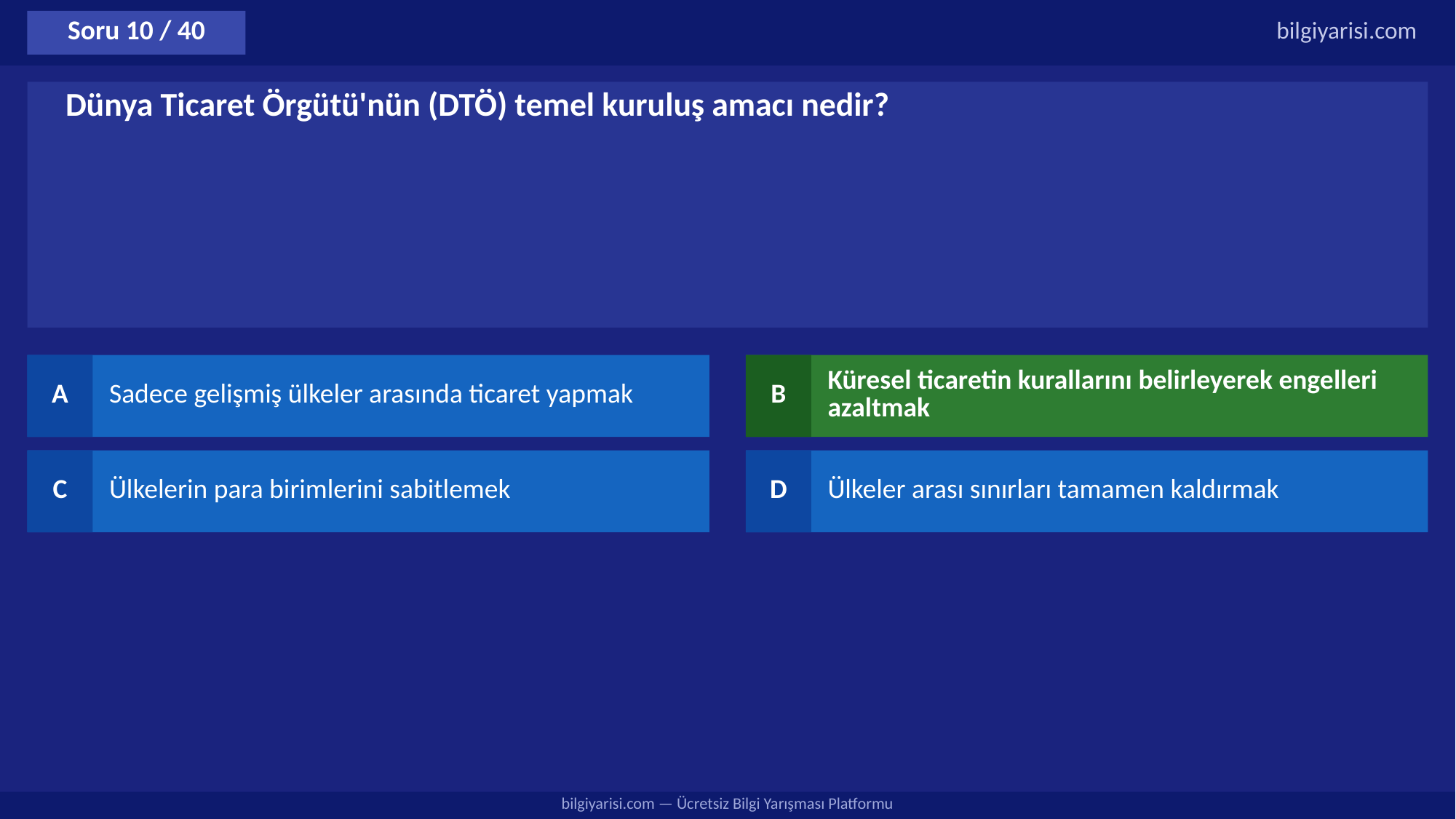

Soru 10 / 40
bilgiyarisi.com

Dünya Ticaret Örgütü'nün (DTÖ) temel kuruluş amacı nedir?

A
Sadece gelişmiş ülkeler arasında ticaret yapmak

B
Küresel ticaretin kurallarını belirleyerek engelleri azaltmak

C
Ülkelerin para birimlerini sabitlemek

D
Ülkeler arası sınırları tamamen kaldırmak
bilgiyarisi.com — Ücretsiz Bilgi Yarışması Platformu